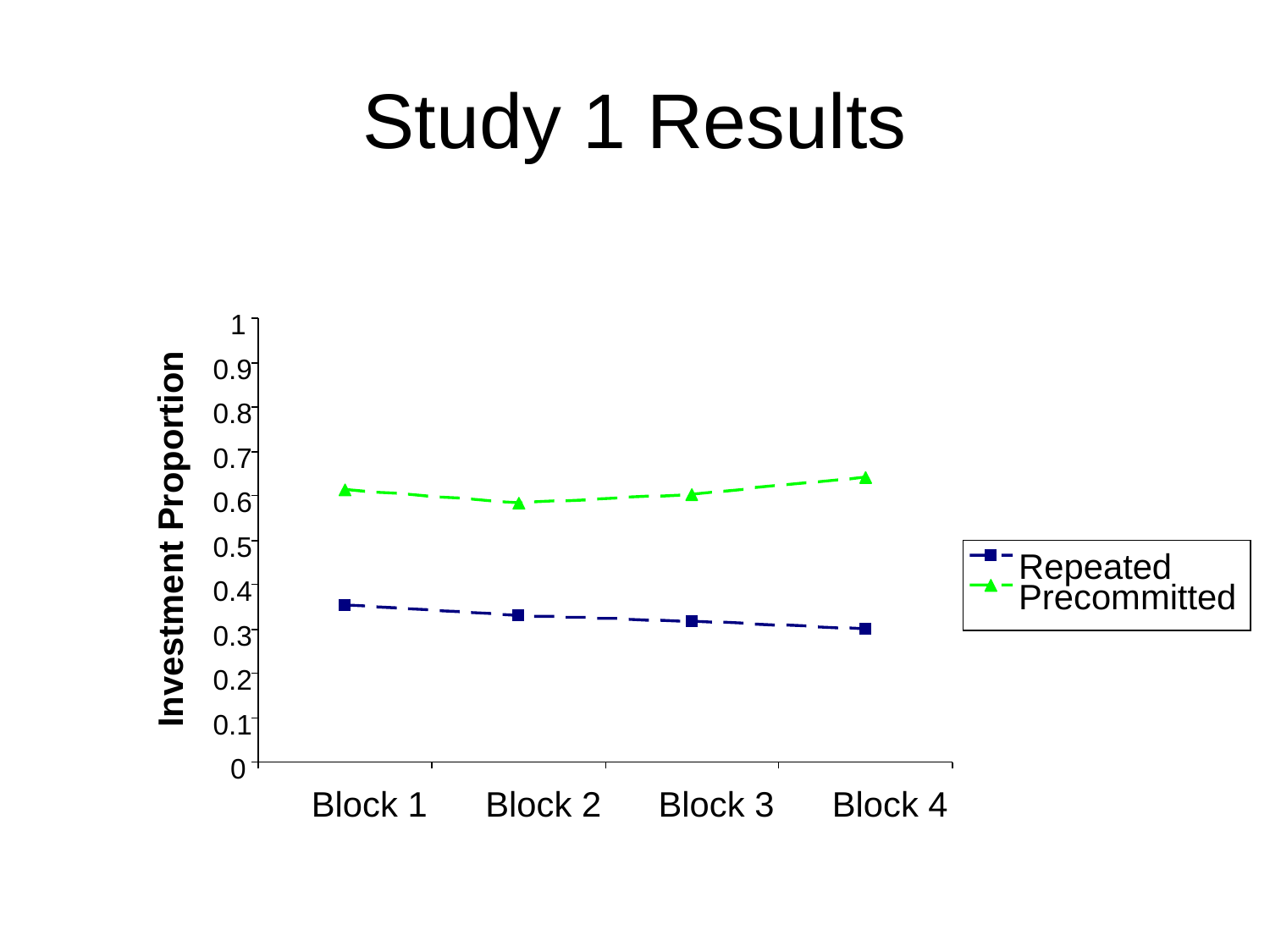

# Study 1 Results

1
0.9
0.8
0.7

0.6

Investment Proportion
0.5

Repeated

0.4
Precommitted

0.3

0.2
0.1
0
Block 1
Block 2
Block 3
Block 4